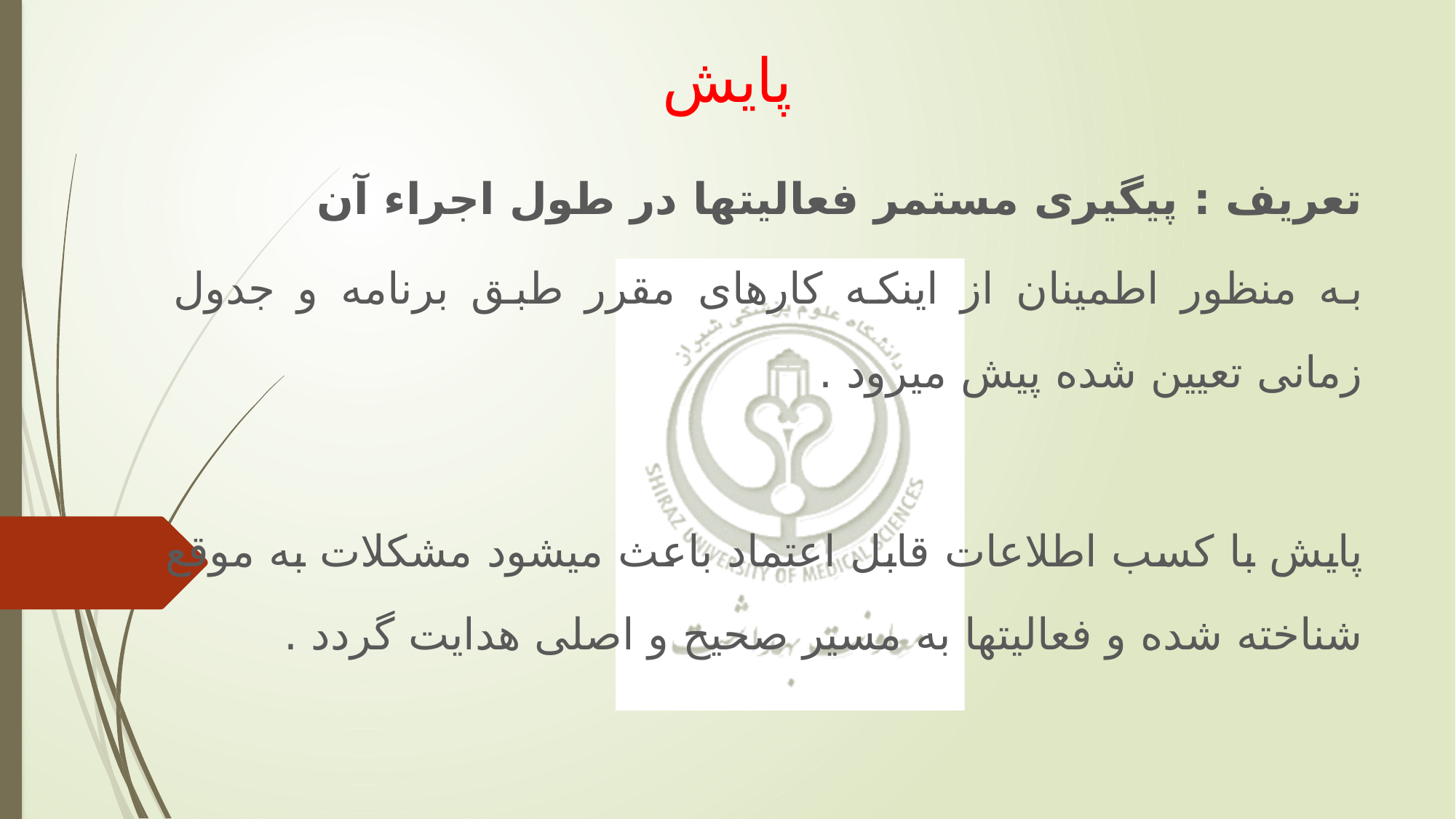

# پایش
تعریف : پیگیری مستمر فعالیت‏ها در طول اجراء آن
به منظور اطمینان از اینکه کارهای مقرر طبق برنامه و جدول زمانی تعیین شده پیش می‏رود .

پایش با کسب اطلاعات قابل اعتماد باعث می‏شود مشکلات به موقع شناخته شده و فعالیت‏ها به مسیر صحیح و اصلی هدایت گردد .